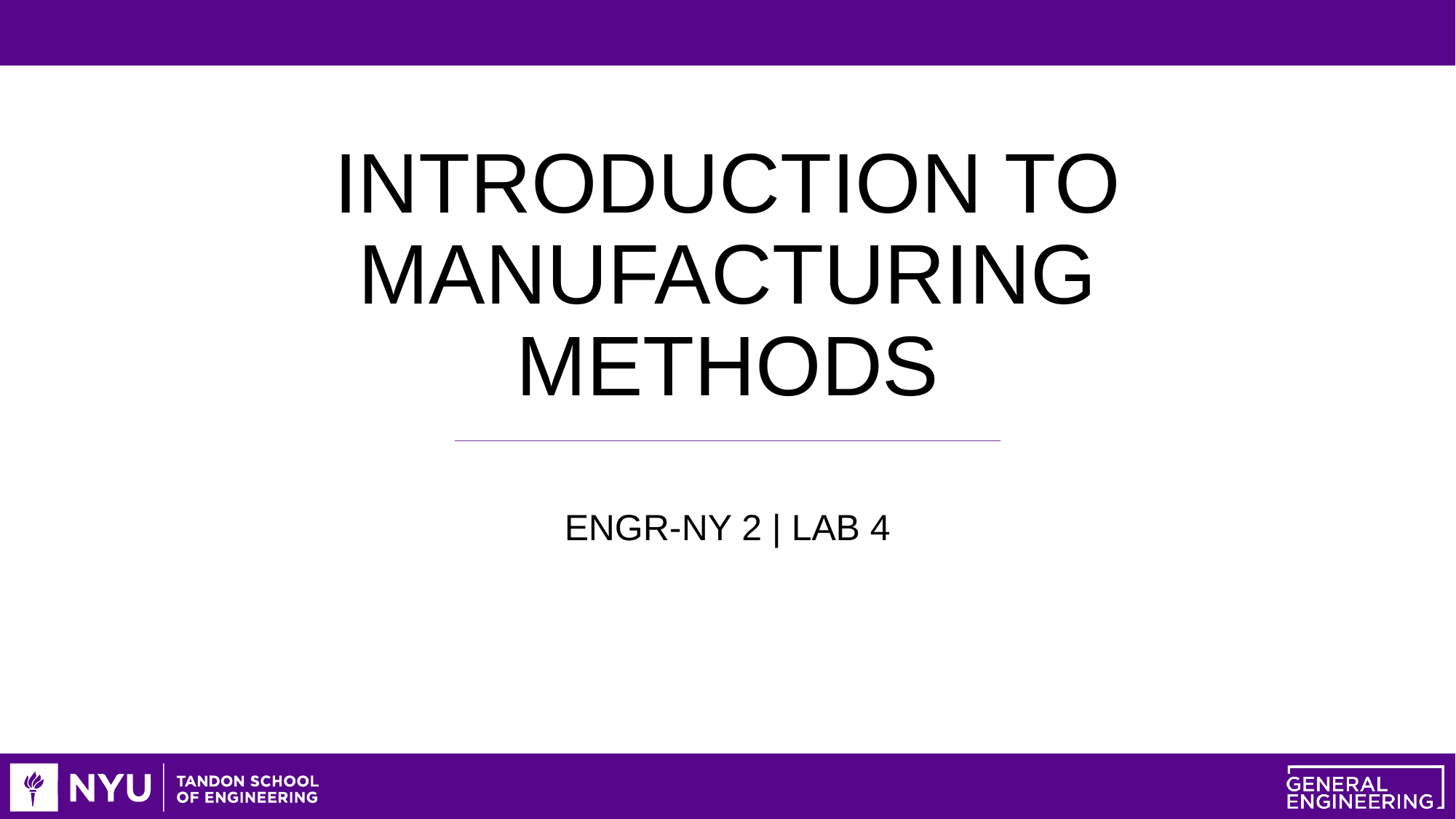

# Introduction to Manufacturing Methods
ENGR-NY 2 | Lab 4